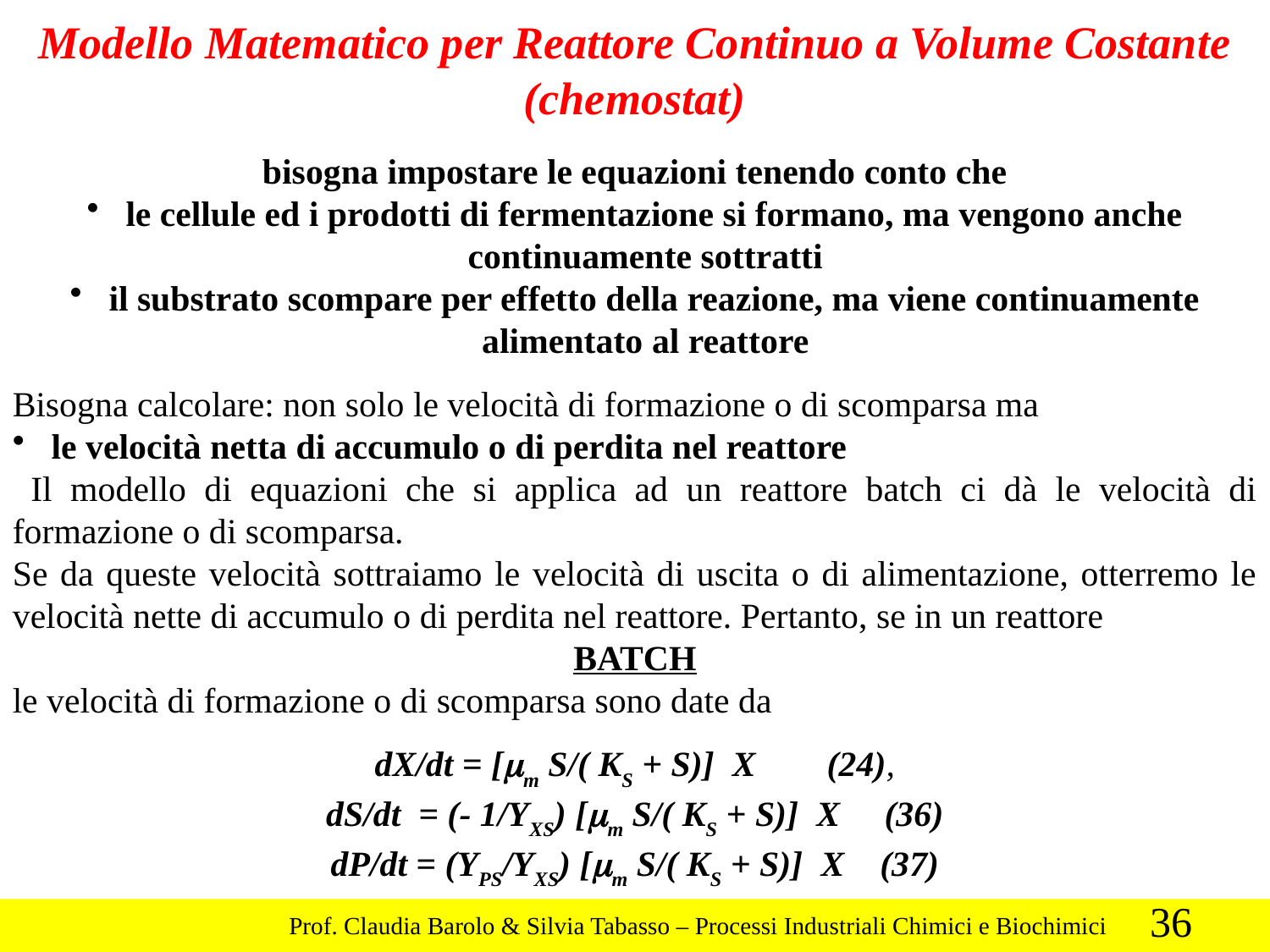

Modello Matematico per Reattore Continuo a Volume Costante (chemostat)

bisogna impostare le equazioni tenendo conto che
 le cellule ed i prodotti di fermentazione si formano, ma vengono anche continuamente sottratti
 il substrato scompare per effetto della reazione, ma viene continuamente alimentato al reattore

Bisogna calcolare: non solo le velocità di formazione o di scomparsa ma
 le velocità netta di accumulo o di perdita nel reattore
 Il modello di equazioni che si applica ad un reattore batch ci dà le velocità di formazione o di scomparsa.
Se da queste velocità sottraiamo le velocità di uscita o di alimentazione, otterremo le velocità nette di accumulo o di perdita nel reattore. Pertanto, se in un reattore
BATCH
le velocità di formazione o di scomparsa sono date da

dX/dt = [μm S/( KS + S)] X        (24),
dS/dt  = (- 1/YXS) [μm S/( KS + S)] X     (36)
dP/dt = (YPS/YXS) [μm S/( KS + S)] X    (37)
36